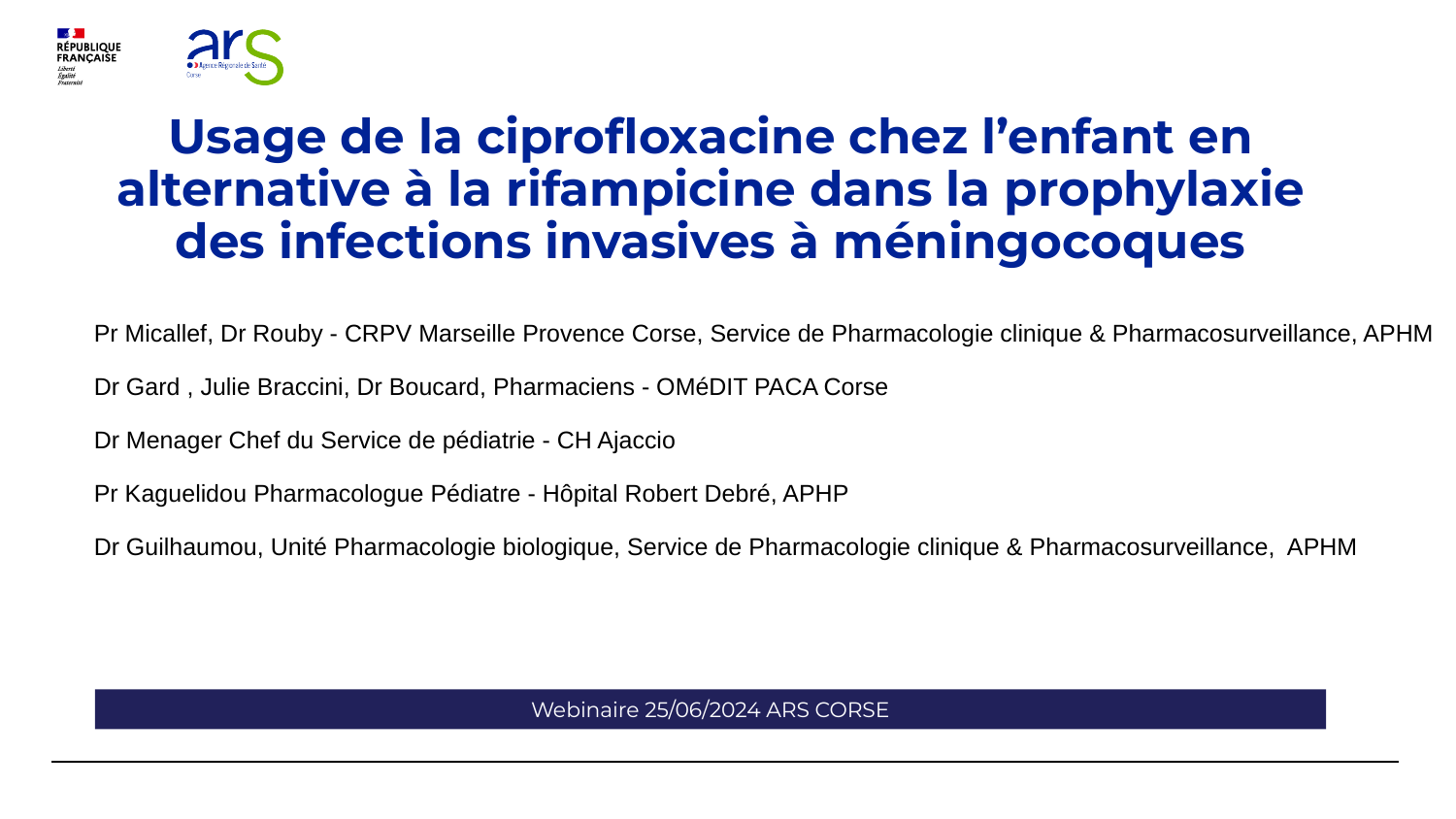

Usage de la ciprofloxacine chez l’enfant en alternative à la rifampicine dans la prophylaxie des infections invasives à méningocoques
Pr Micallef, Dr Rouby - CRPV Marseille Provence Corse, Service de Pharmacologie clinique & Pharmacosurveillance, APHM
Dr Gard , Julie Braccini, Dr Boucard, Pharmaciens - OMéDIT PACA Corse
Dr Menager Chef du Service de pédiatrie - CH Ajaccio
Pr Kaguelidou Pharmacologue Pédiatre - Hôpital Robert Debré, APHP
Dr Guilhaumou, Unité Pharmacologie biologique, Service de Pharmacologie clinique & Pharmacosurveillance,  APHM

Webinaire 25/06/2024 ARS CORSE